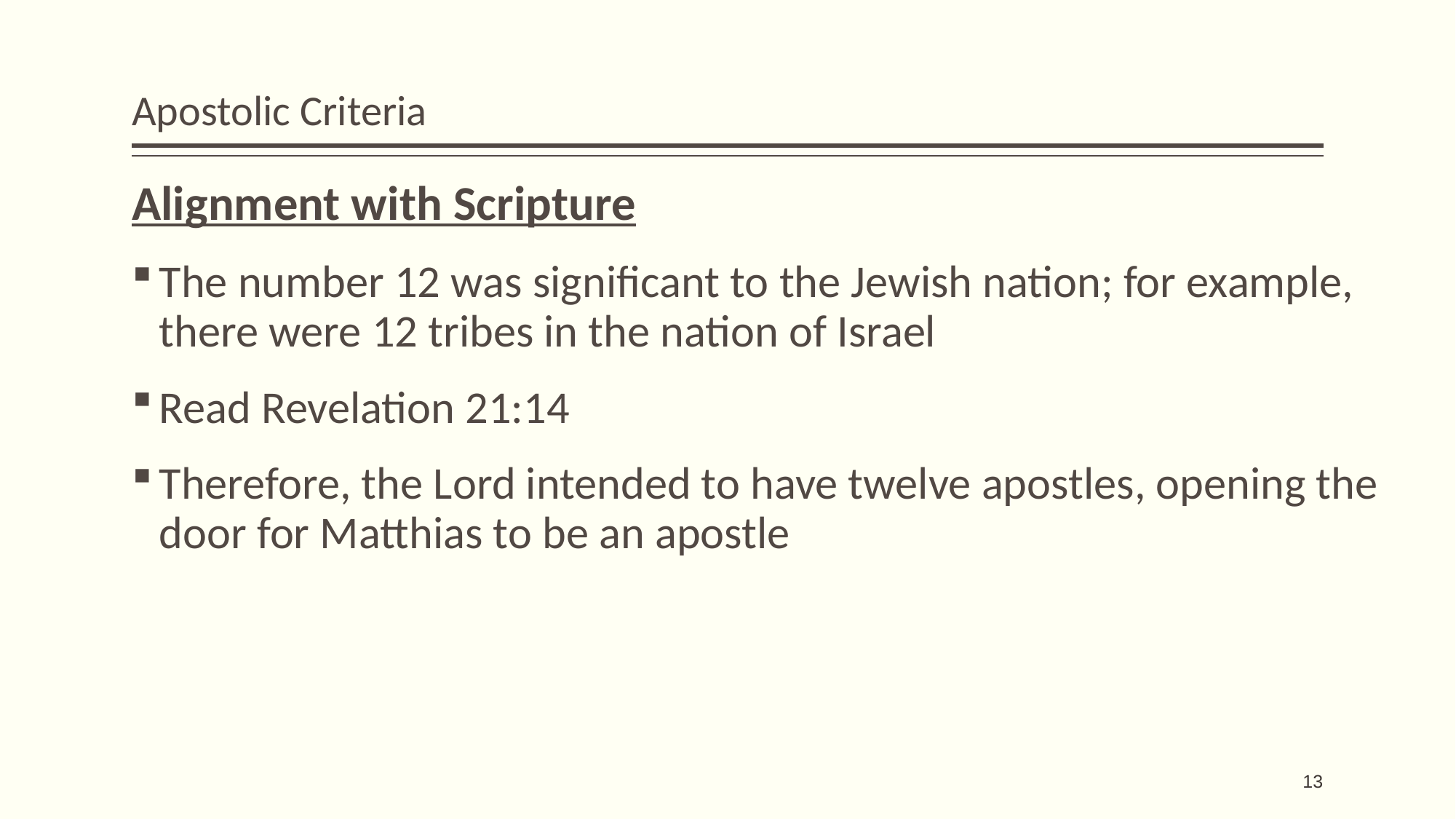

# Apostolic Criteria
Alignment with Scripture
The number 12 was significant to the Jewish nation; for example, there were 12 tribes in the nation of Israel
Read Revelation 21:14
Therefore, the Lord intended to have twelve apostles, opening the door for Matthias to be an apostle
13